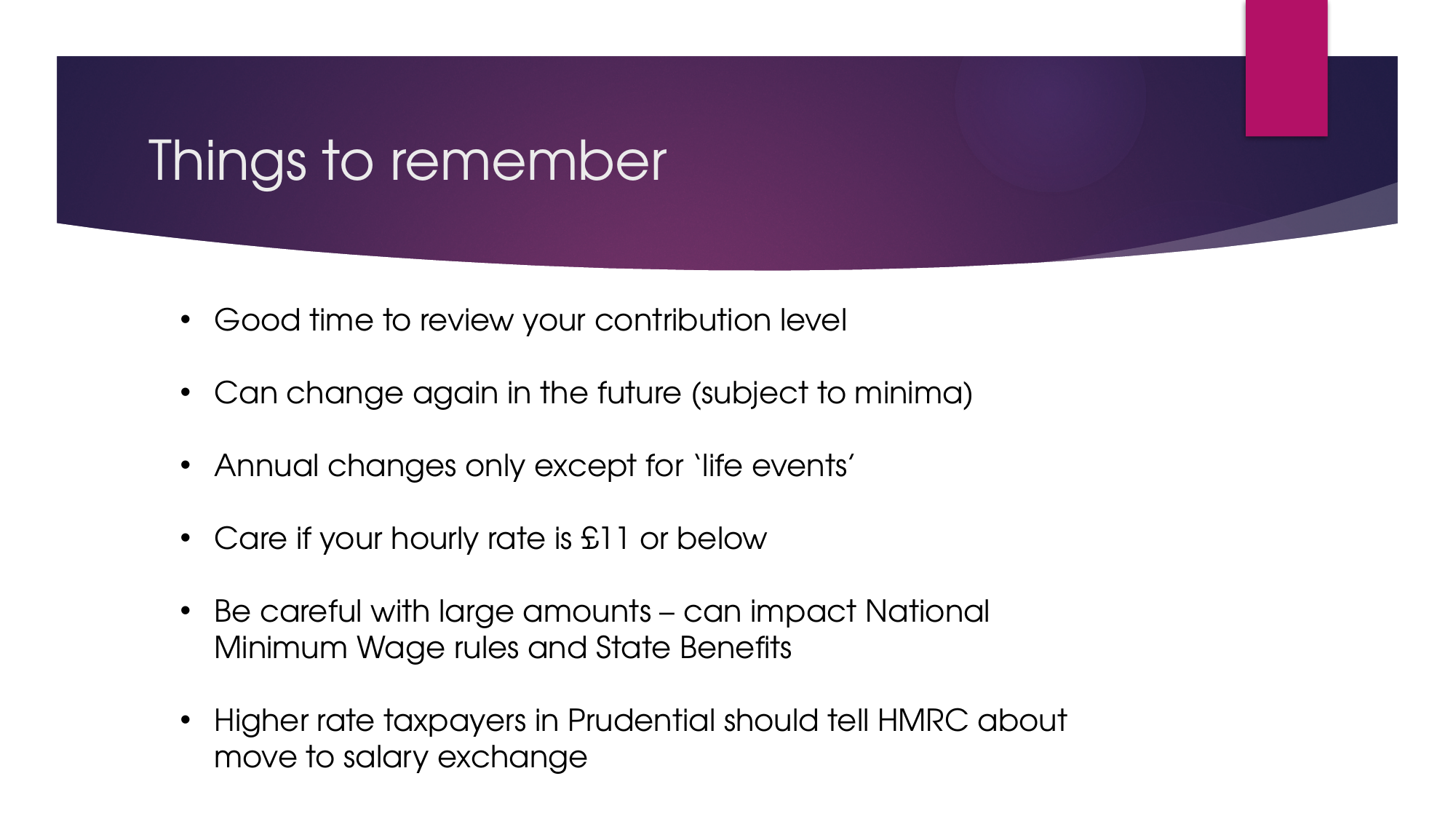

# Things to remember

Good time to review your contribution level

Can change again in the future (subject to minima)

Annual changes only except for ‘life events’

Care if your hourly rate is £11 or below

Be careful with large amounts – can impact National Minimum Wage rules and State Benefits

Higher rate taxpayers in Prudential should tell HMRC about move to salary exchange